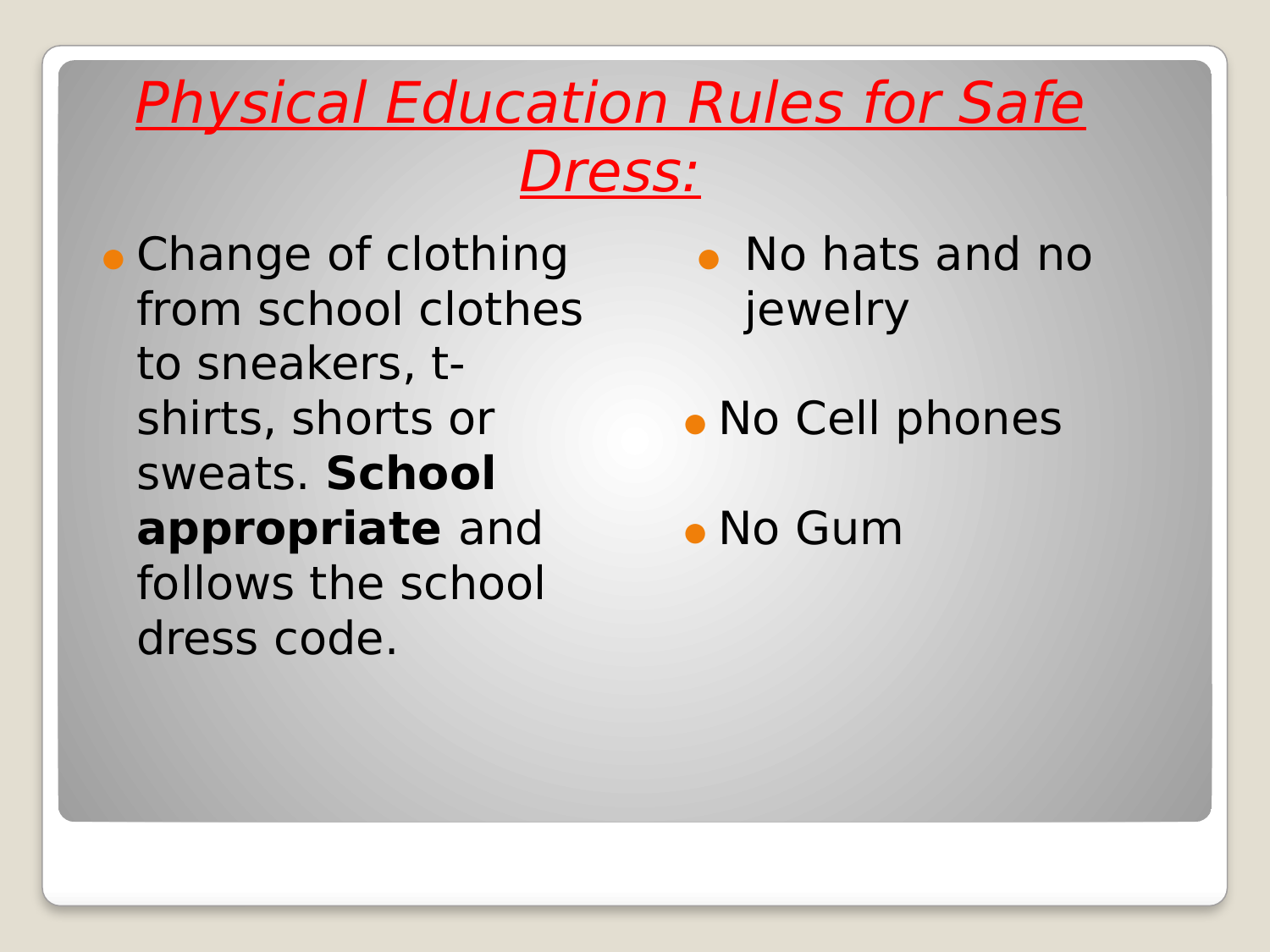

# Physical Education Rules for Safe Dress:
Change of clothing from school clothes to sneakers, t-shirts, shorts or sweats. School appropriate and follows the school dress code.

No hats and no jewelry

No Cell phones

No Gum